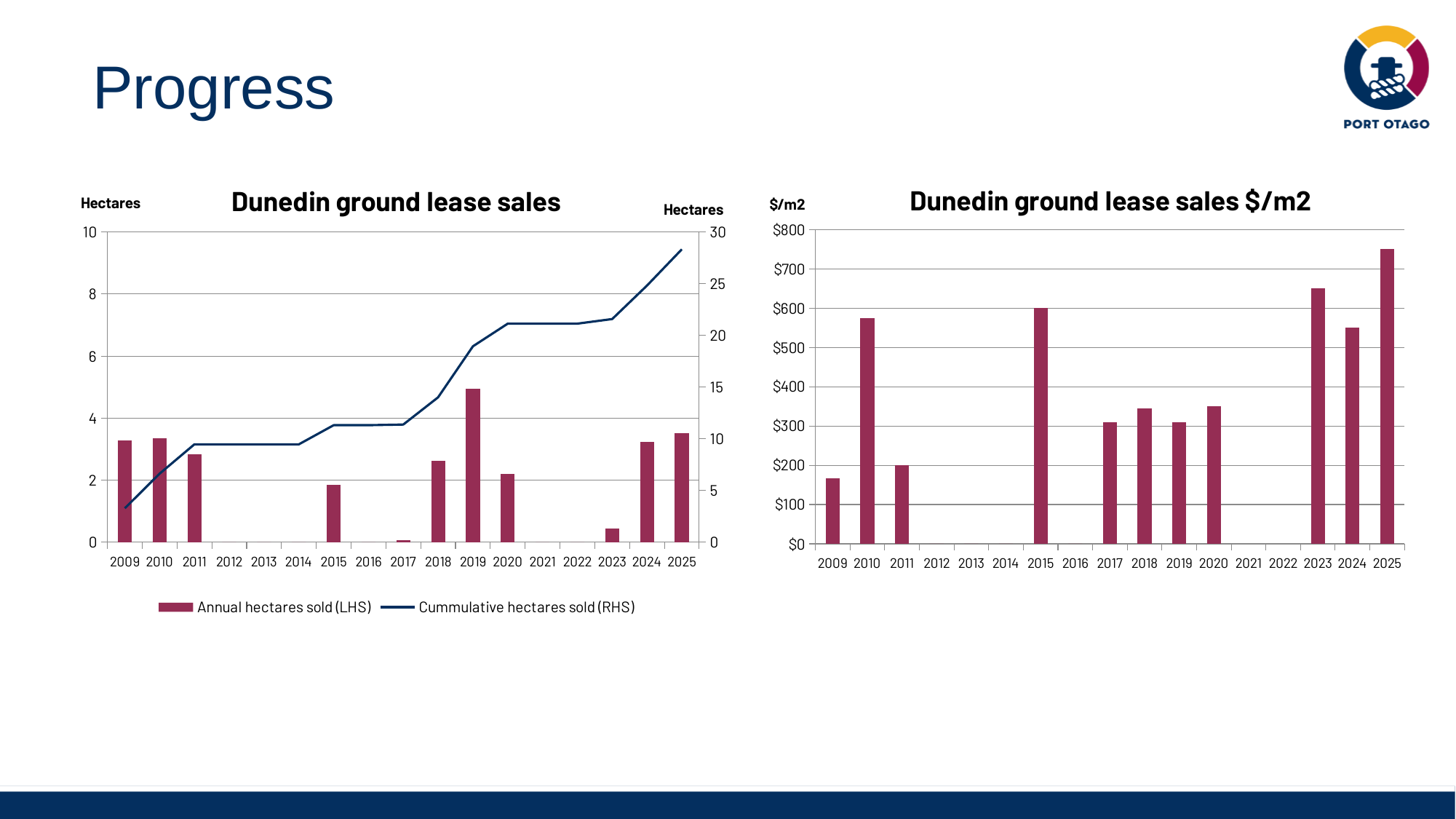

# Progress

### Chart: Dunedin ground lease sales

| Category |  |  |
|---|---|---|
| 2009 | 3.2795 | 3.2795 |
| 2010 | 3.3493 | 6.6288 |
| 2011 | 2.8373 | 9.4661 |
| 2012 | 0.0 | 9.4661 |
| 2013 | 0.0 | 9.4661 |
| 2014 | 0.0 | 9.4661 |
| 2015 | 1.851 | 11.3171 |
| 2016 | 0.0 | 11.3171 |
| 2017 | 0.0614 | 11.3785 |
| 2018 | 2.6289 | 14.0074 |
| 2019 | 4.9382 | 18.9456 |
| 2020 | 2.1926 | 21.138199999999998 |
| 2021 | 0.0 | 21.138199999999998 |
| 2022 | 0.0 | 21.138199999999998 |
| 2023 | 0.4427 | 21.580899999999996 |
| 2024 | 3.2365 | 24.817399999999996 |
| 2025 | 3.5069 | 28.324299999999994 |

### Chart: Dunedin ground lease sales $/m2

| Category |  |
|---|---|
| 2009 | 166.18386949230066 |
| 2010 | 573.52 |
| 2011 | 199.99295104500757 |
| 2012 | 0.0 |
| 2013 | 0.0 |
| 2014 | 0.0 |
| 2015 | 600.1261829652997 |
| 2016 | 0.0 |
| 2017 | 309.44625407166126 |
| 2018 | 345.1178451178451 |
| 2019 | 308.4954912197437 |
| 2020 | 350.4672897196262 |
| 2021 | None |
| 2022 | None |
| 2023 | 650.0 |
| 2024 | 550.0 |
| 2025 | 750.0 |